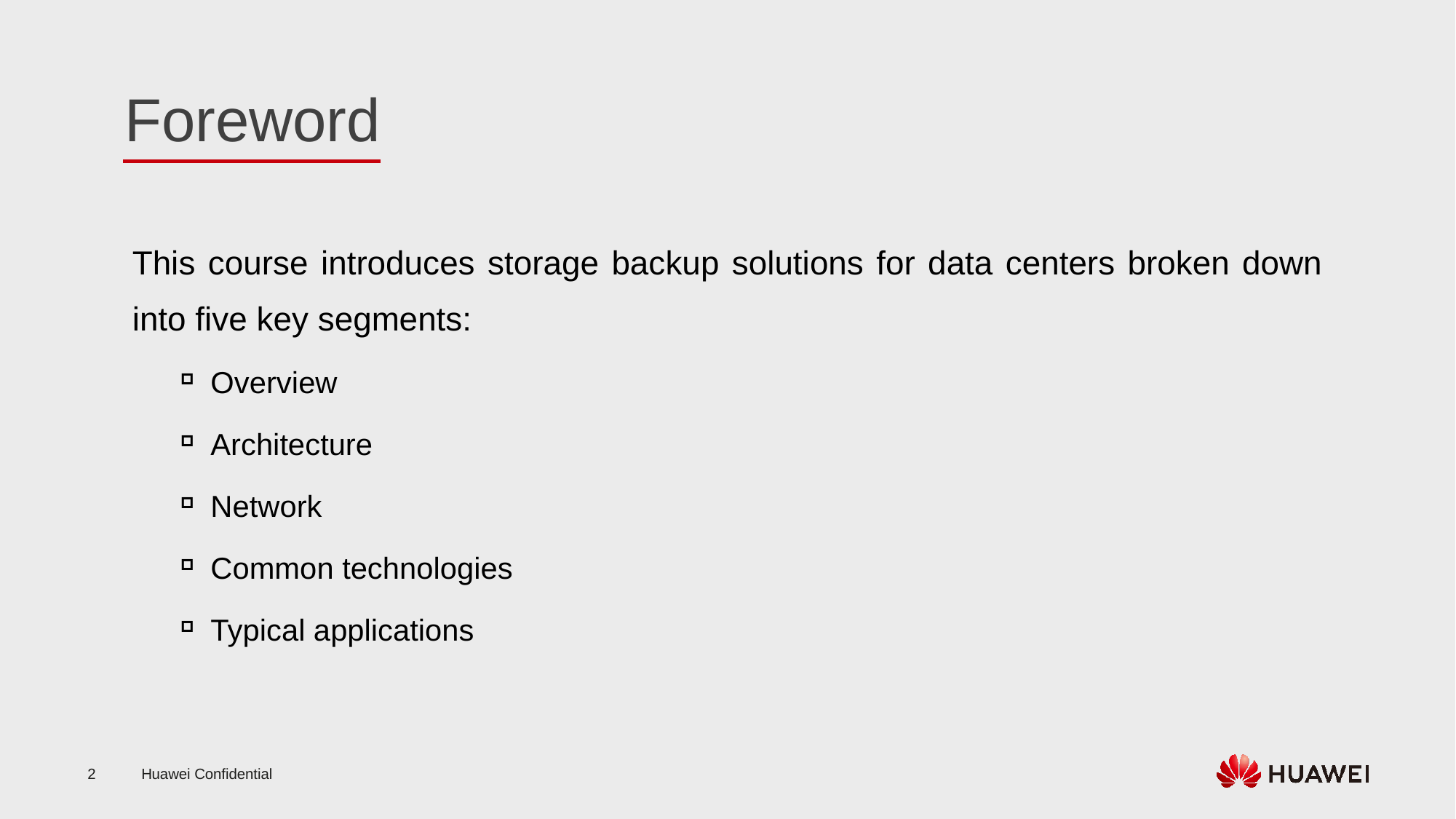

This course introduces storage backup solutions for data centers broken down into five key segments:
Overview
Architecture
Network
Common technologies
Typical applications